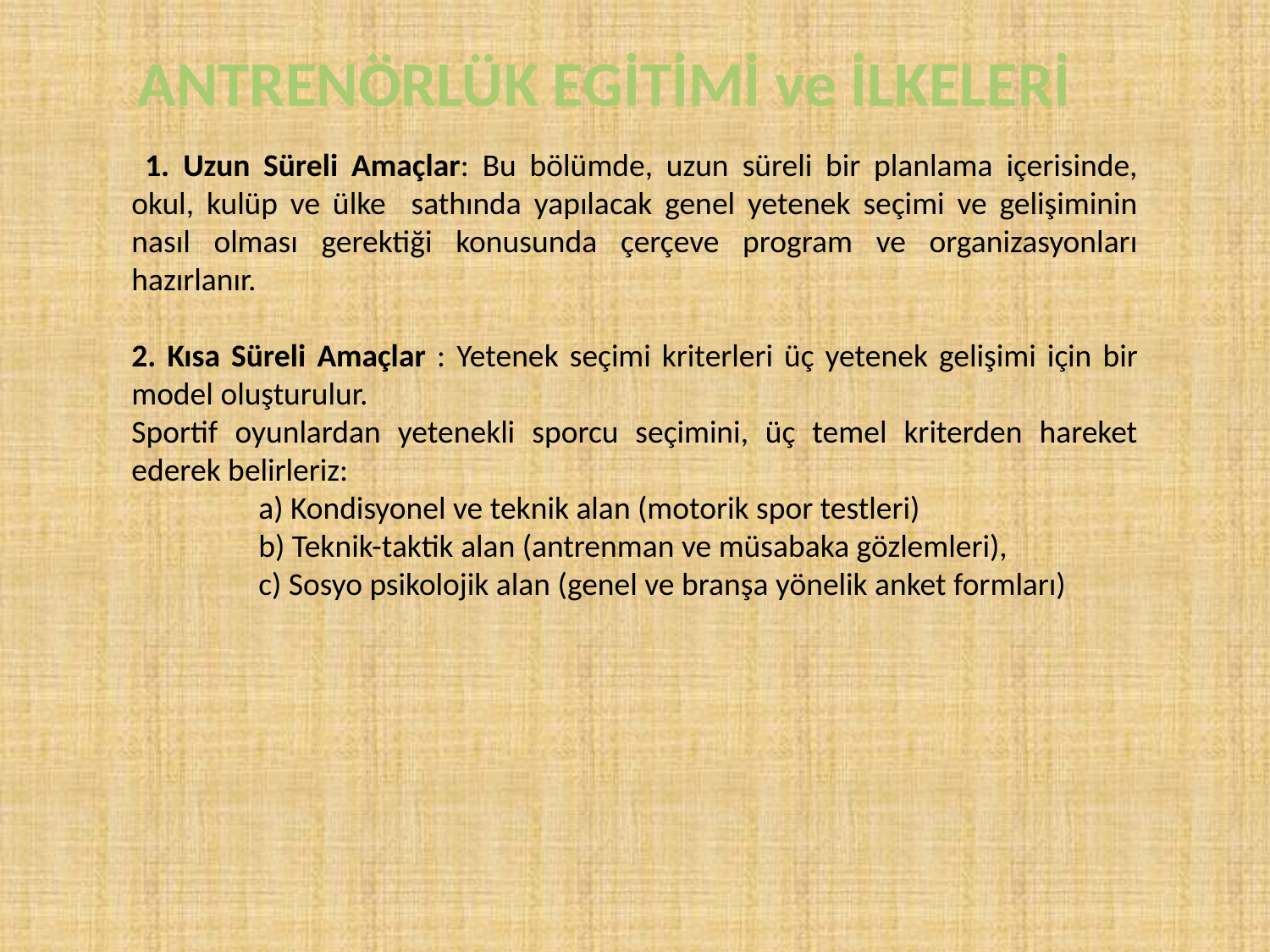

ANTRENÖRLÜK EGİTİMİ ve İLKELERİ
 1. Uzun Süreli Amaçlar: Bu bölümde, uzun süreli bir planlama içerisinde, okul, kulüp ve ülke  sathında yapılacak genel yetenek seçimi ve gelişiminin nasıl olması gerektiği konusunda çerçeve program ve organizasyonları hazırlanır.

2. Kısa Süreli Amaçlar : Yetenek seçimi kriterleri üç yetenek gelişimi için bir model oluşturulur.
Sportif oyunlardan yetenekli sporcu seçimini, üç temel kriterden hareket ederek belirleriz:
	a) Kondisyonel ve teknik alan (motorik spor testleri)
	b) Teknik-taktik alan (antrenman ve müsabaka gözlemleri),
	c) Sosyo psikolojik alan (genel ve branşa yönelik anket formları)